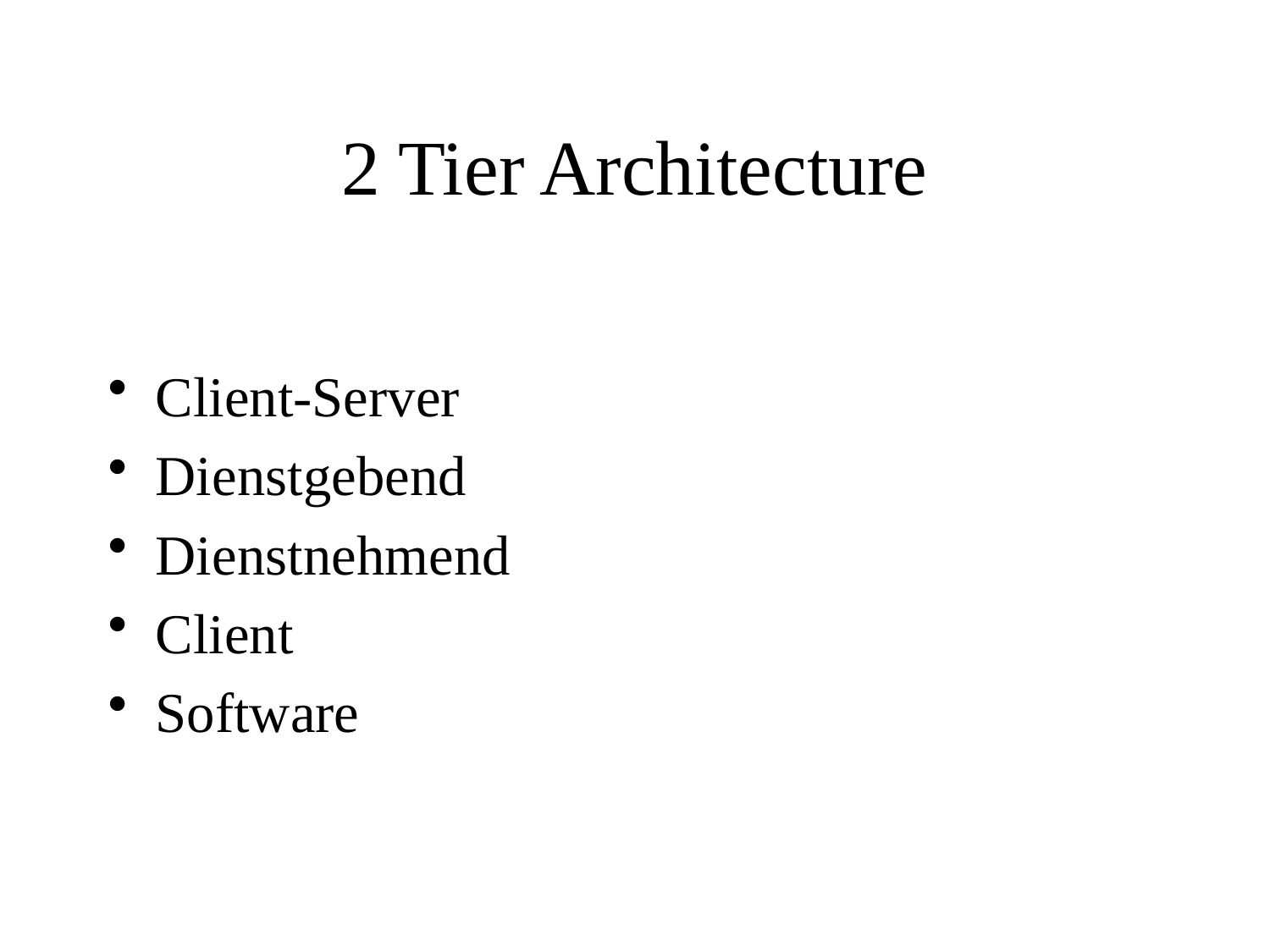

# 2 Tier Architecture

Client-Server
Dienstgebend
Dienstnehmend
Client
Software